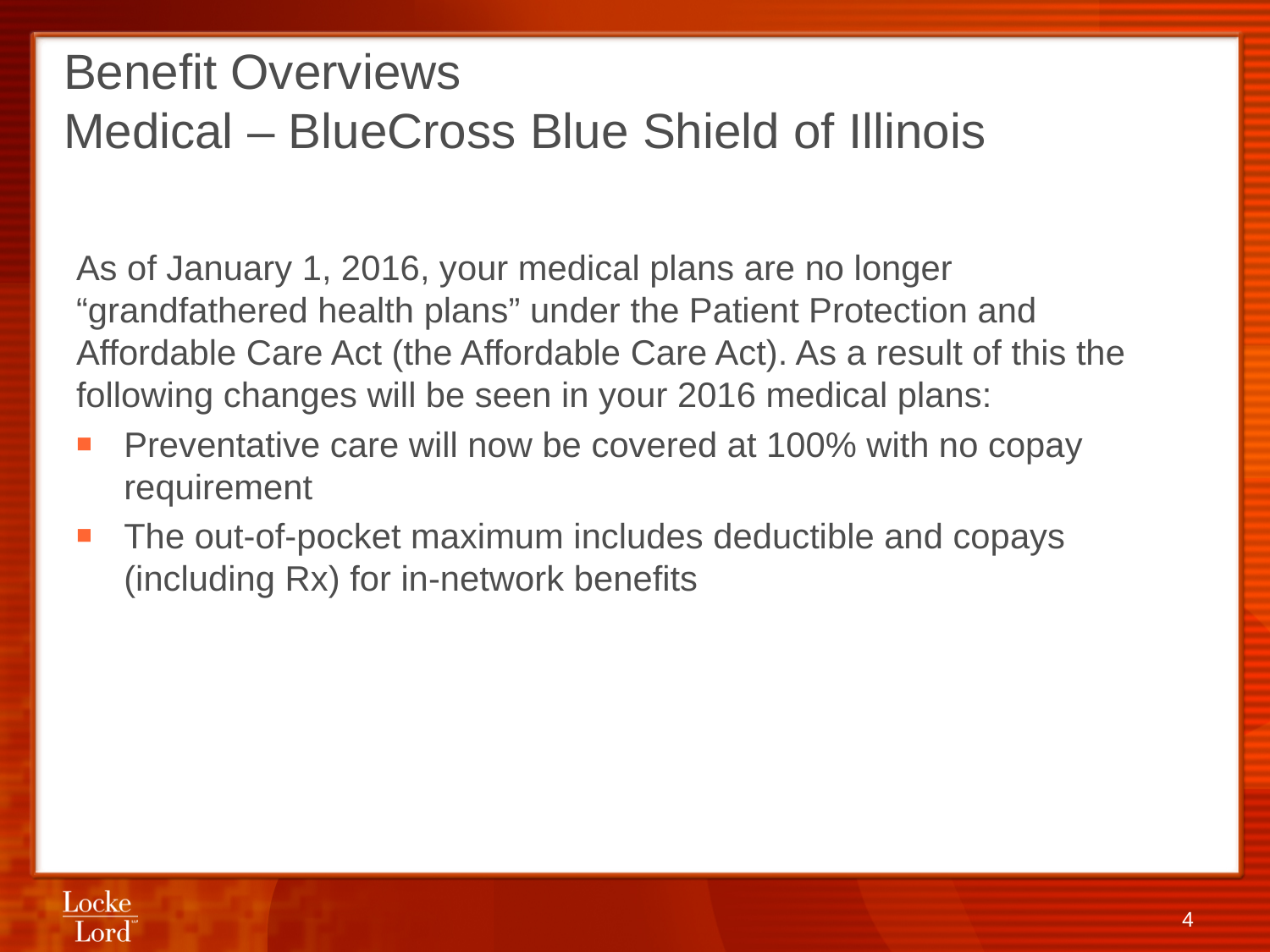

# Benefit Overviews Medical – BlueCross Blue Shield of Illinois
As of January 1, 2016, your medical plans are no longer “grandfathered health plans” under the Patient Protection and Affordable Care Act (the Affordable Care Act). As a result of this the following changes will be seen in your 2016 medical plans:
Preventative care will now be covered at 100% with no copay requirement
The out-of-pocket maximum includes deductible and copays (including Rx) for in-network benefits
4